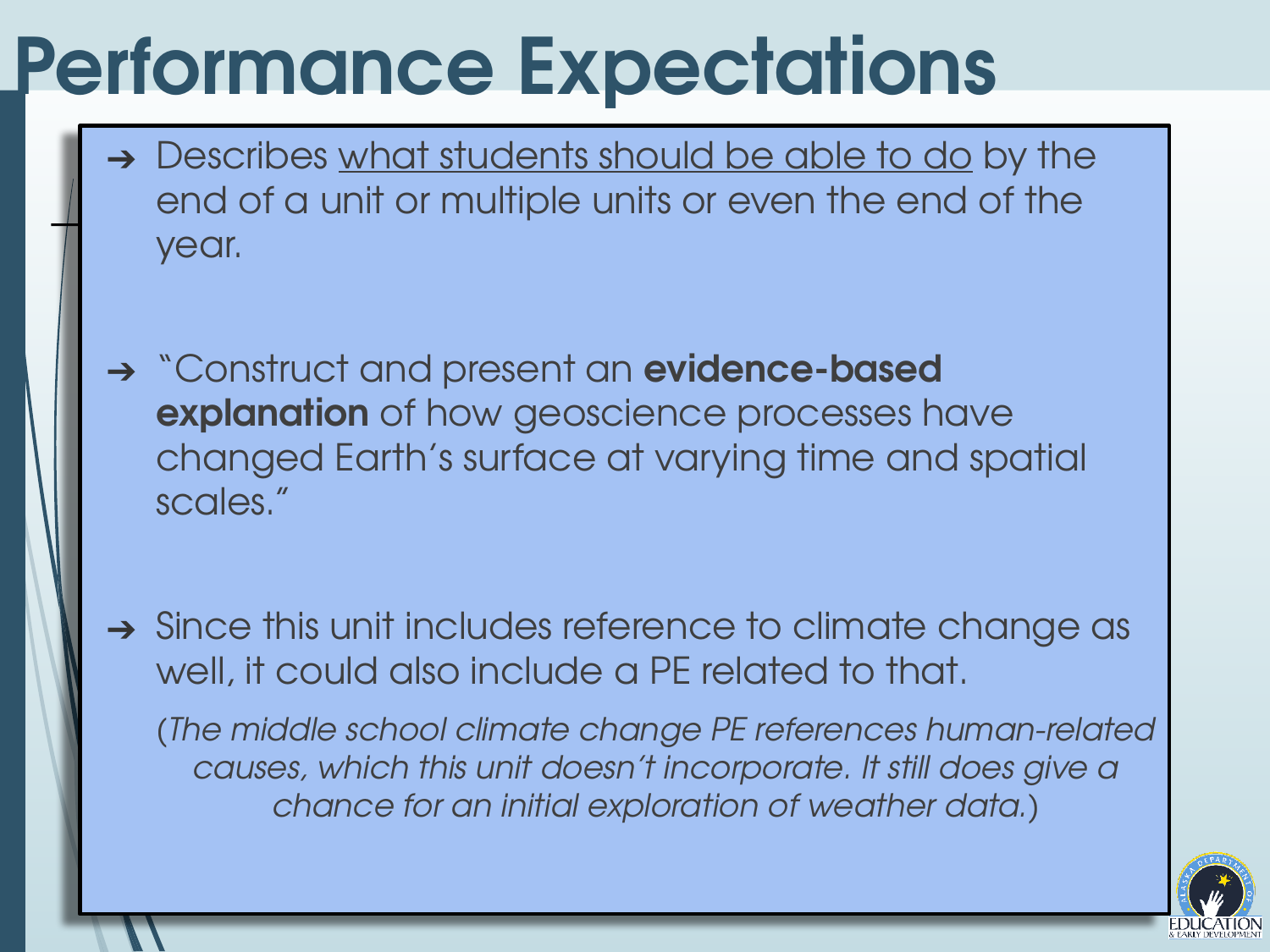

# Performance Expectations
Describes what students should be able to do by the end of a unit or multiple units or even the end of the year.

“Construct and present an evidence-based explanation of how geoscience processes have changed Earth’s surface at varying time and spatial scales.”

Since this unit includes reference to climate change as well, it could also include a PE related to that.
(The middle school climate change PE references human-related causes, which this unit doesn’t incorporate. It still does give a chance for an initial exploration of weather data.)